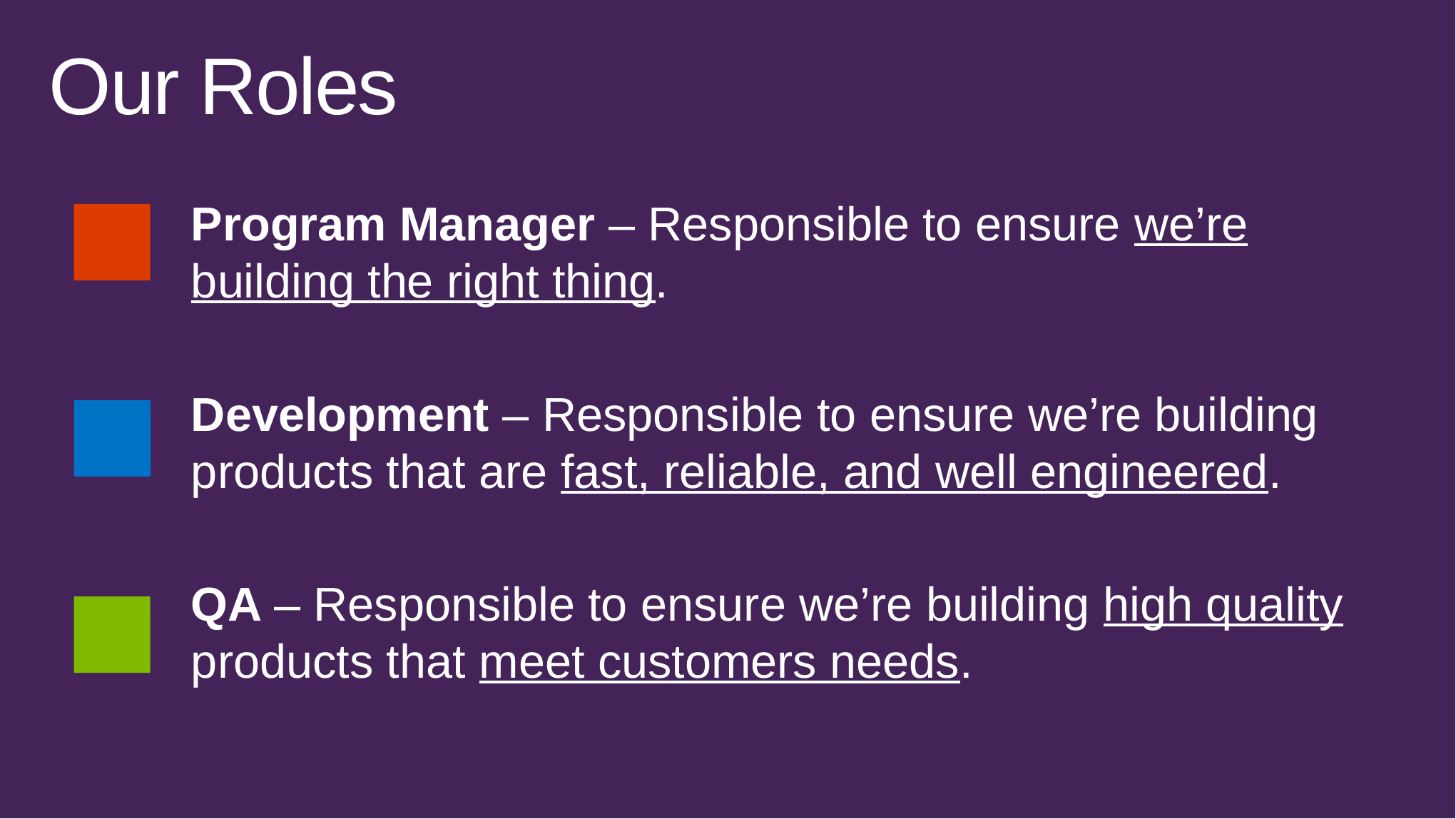

# Our Roles
Program Manager – Responsible to ensure we’re building the right thing.

Development – Responsible to ensure we’re building products that are fast, reliable, and well engineered.

QA – Responsible to ensure we’re building high quality products that meet customers needs.